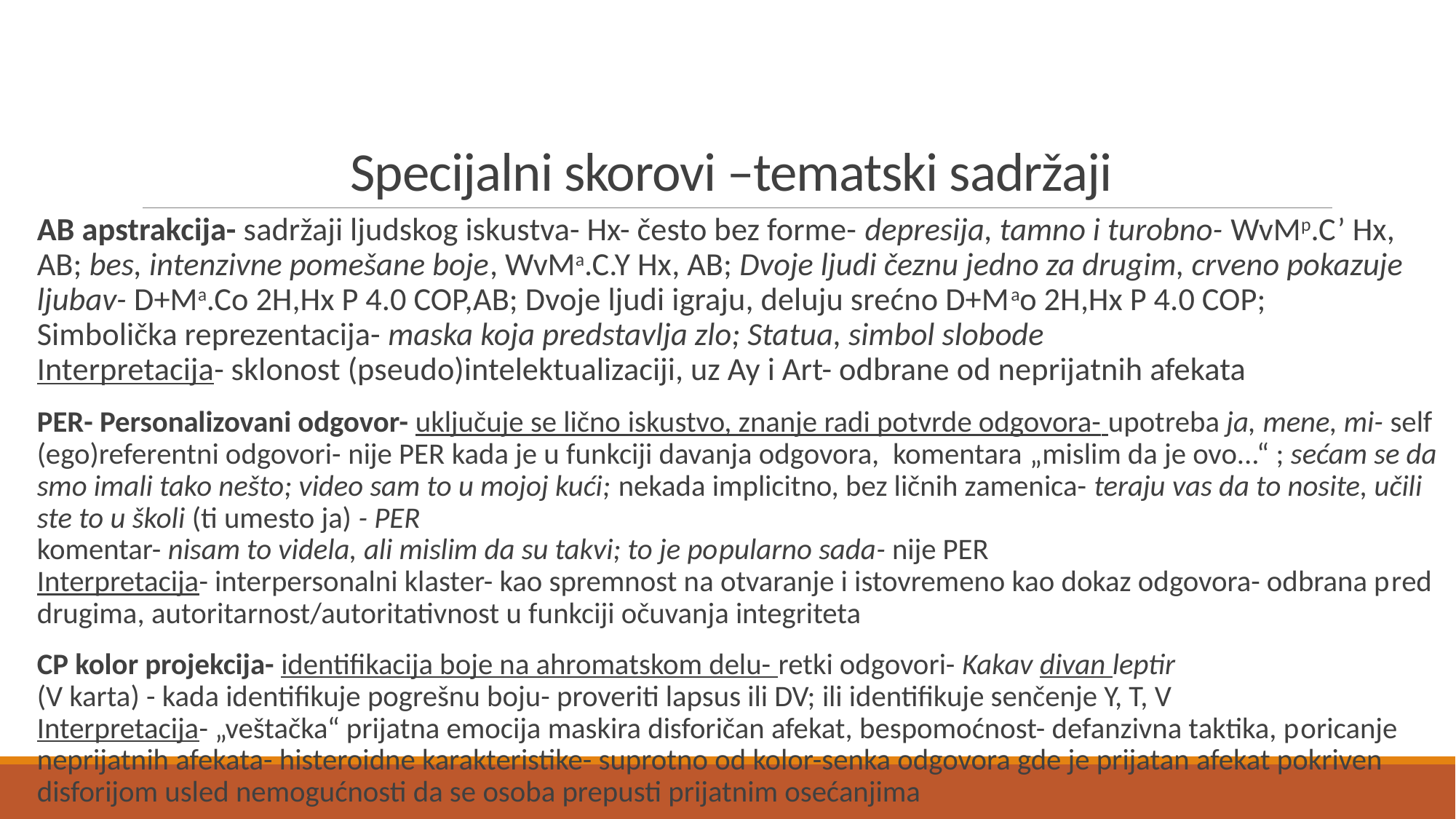

# Specijalni skorovi –tematski sadržaji
AB apstrakcija- sadržaji ljudskog iskustva- Hx- često bez forme- depresija, tamno i turobno- WvMp.C’ Hx, AB; bes, intenzivne pomešane boje, WvMa.C.Y Hx, AB; Dvoje ljudi čeznu jedno za drugim, crveno pokazuje ljubav- D+Ma.Co 2H,Hx P 4.0 COP,AB; Dvoje ljudi igraju, deluju srećno D+Mao 2H,Hx P 4.0 COP;
Simbolička reprezentacija- maska koja predstavlja zlo; Statua, simbol slobode
Interpretacija- sklonost (pseudo)intelektualizaciji, uz Ay i Art- odbrane od neprijatnih afekata
PER- Personalizovani odgovor- uključuje se lično iskustvo, znanje radi potvrde odgovora- upotreba ja, mene, mi- self (ego)referentni odgovori- nije PER kada je u funkciji davanja odgovora,  komentara „mislim da je ovo...“ ; sećam se da smo imali tako nešto; video sam to u mojoj kući; nekada implicitno, bez ličnih zamenica- teraju vas da to nosite, učili ste to u školi (ti umesto ja) - PER
komentar- nisam to videla, ali mislim da su takvi; to je popularno sada- nije PER
Interpretacija- interpersonalni klaster- kao spremnost na otvaranje i istovremeno kao dokaz odgovora- odbrana pred drugima, autoritarnost/autoritativnost u funkciji očuvanja integriteta
CP kolor projekcija- identifikacija boje na ahromatskom delu- retki odgovori- Kakav divan leptir
(V karta) - kada identifikuje pogrešnu boju- proveriti lapsus ili DV; ili identifikuje senčenje Y, T, V
Interpretacija- „veštačka“ prijatna emocija maskira disforičan afekat, bespomoćnost- defanzivna taktika, poricanje neprijatnih afekata- histeroidne karakteristike- suprotno od kolor-senka odgovora gde je prijatan afekat pokriven disforijom usled nemogućnosti da se osoba prepusti prijatnim osećanjima